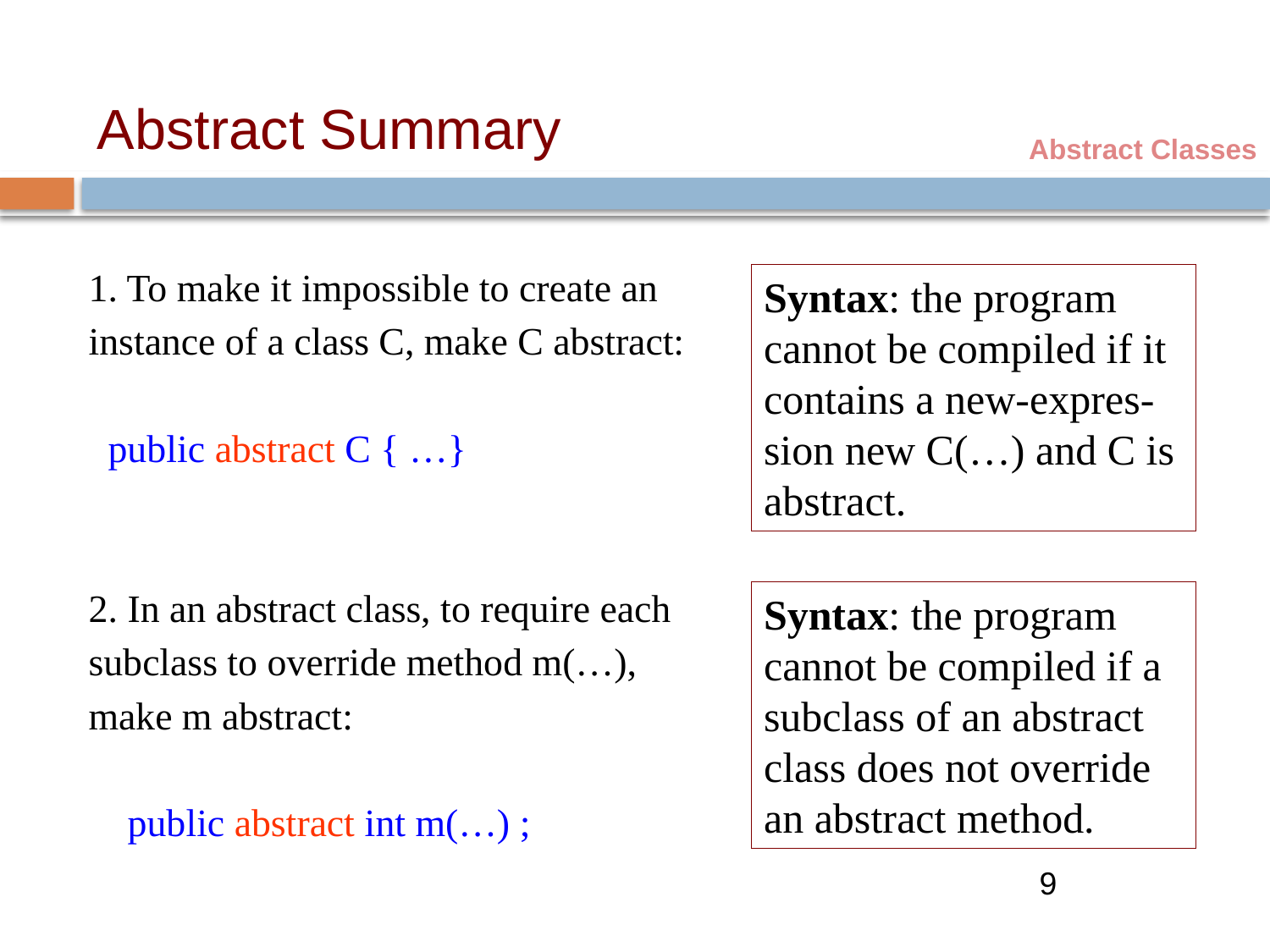

# Abstract Summary
Abstract Classes
1. To make it impossible to create an instance of a class C, make C abstract:

  public abstract C { …}

2. In an abstract class, to require each subclass to override method m(…), make m abstract:

    public abstract int m(…) ;

Syntax: the program cannot be compiled if it contains a new-expres-sion new C(…) and C is abstract.
Syntax: the program cannot be compiled if a subclass of an abstract class does not override an abstract method.
9
9